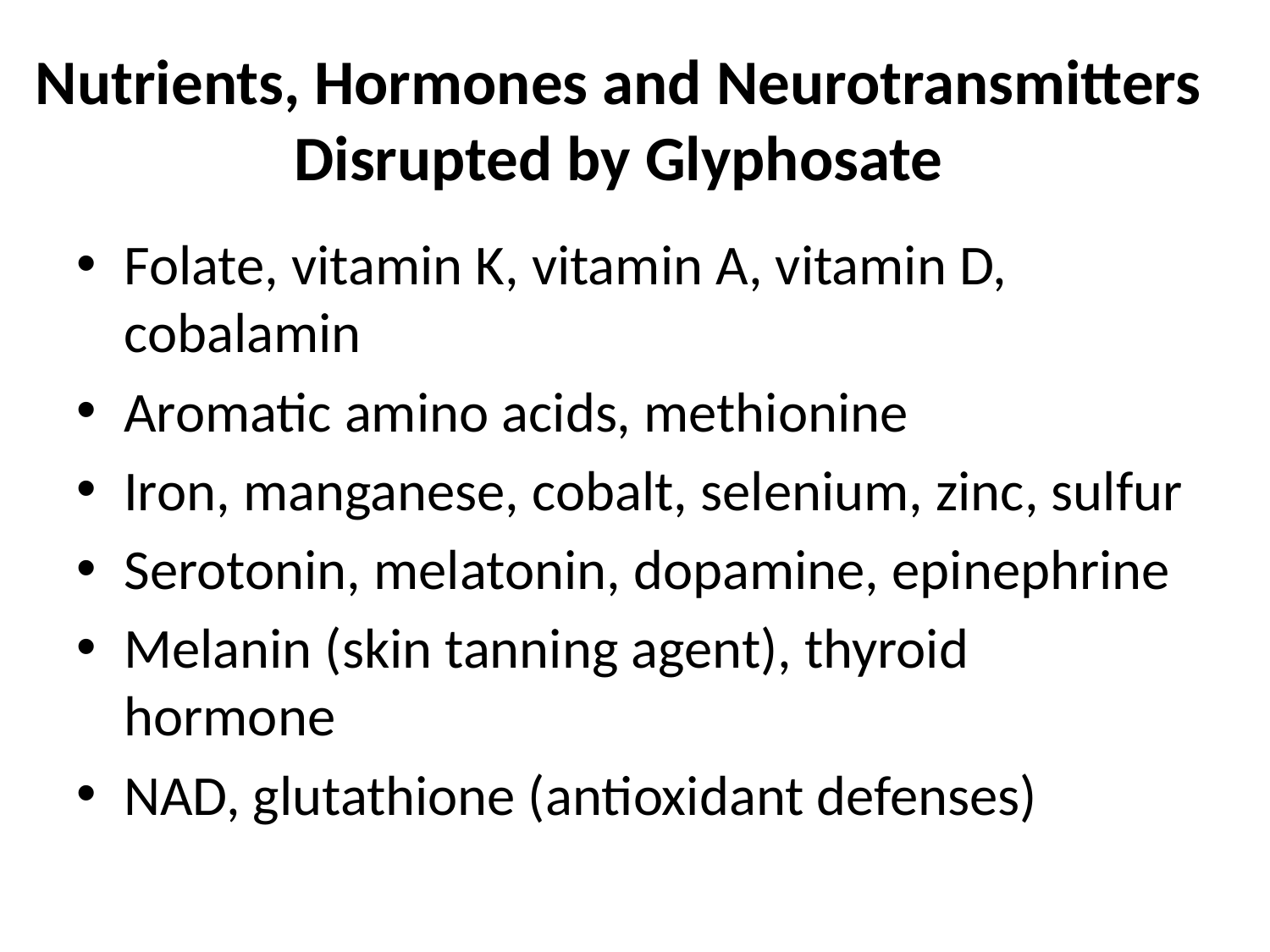

# Nutrients, Hormones and Neurotransmitters Disrupted by Glyphosate
Folate, vitamin K, vitamin A, vitamin D, cobalamin
Aromatic amino acids, methionine
Iron, manganese, cobalt, selenium, zinc, sulfur
Serotonin, melatonin, dopamine, epinephrine
Melanin (skin tanning agent), thyroid hormone
NAD, glutathione (antioxidant defenses)